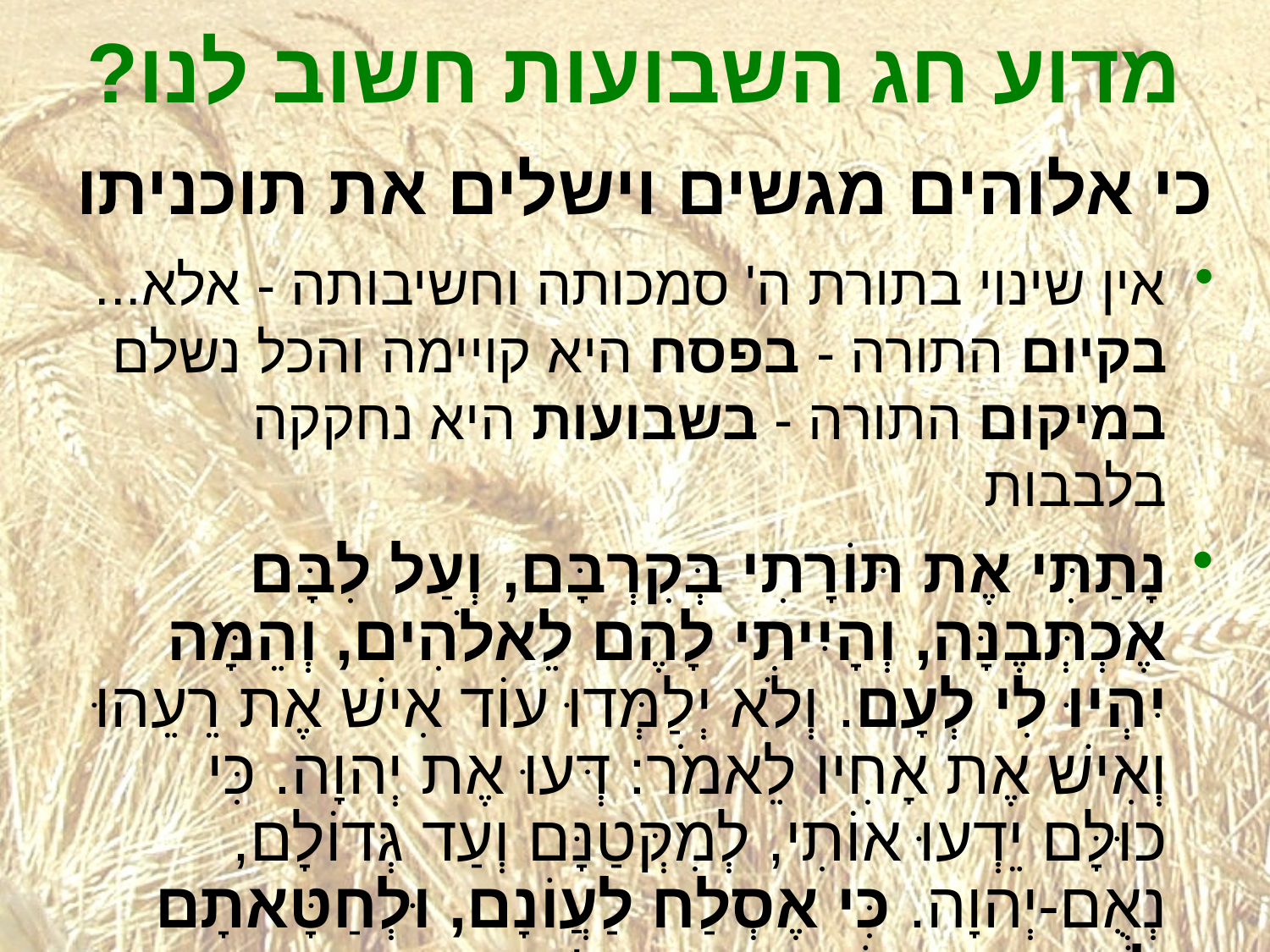

# מדוע חג השבועות חשוב לנו?
כי אלוהים מגשים וישלים את תוכניתו
אין שינוי בתורת ה' סמכותה וחשיבותה - אלא...
בקיום התורה - בפסח היא קויימה והכל נשלם
במיקום התורה - בשבועות היא נחקקה בלבבות
נָתַתִּי אֶת תּוֹרָתִי בְּקִרְבָּם, וְעַל לִבָּם אֶכְתְּבֶנָּה, וְהָיִיתִי לָהֶם לֵאלֹהִים, וְהֵמָּה יִהְיוּ לִי לְעָם. וְלֹא יְלַמְּדוּ עוֹד אִישׁ אֶת רֵעֵהוּ וְאִישׁ אֶת אָחִיו לֵאמֹר: דְּעוּ אֶת יְהוָה. כִּי כוּלָּם יֵדְעוּ אוֹתִי, לְמִקְּטַנָּם וְעַד גְּדוֹלָם, נְאֻם-יְהוָה. כִּי אֶסְלַח לַעֲו‍ֹנָם, וּלְחַטָּאתָם לֹא אֶזְכָּר עוֹד.   ירמיה ל"א 30-33